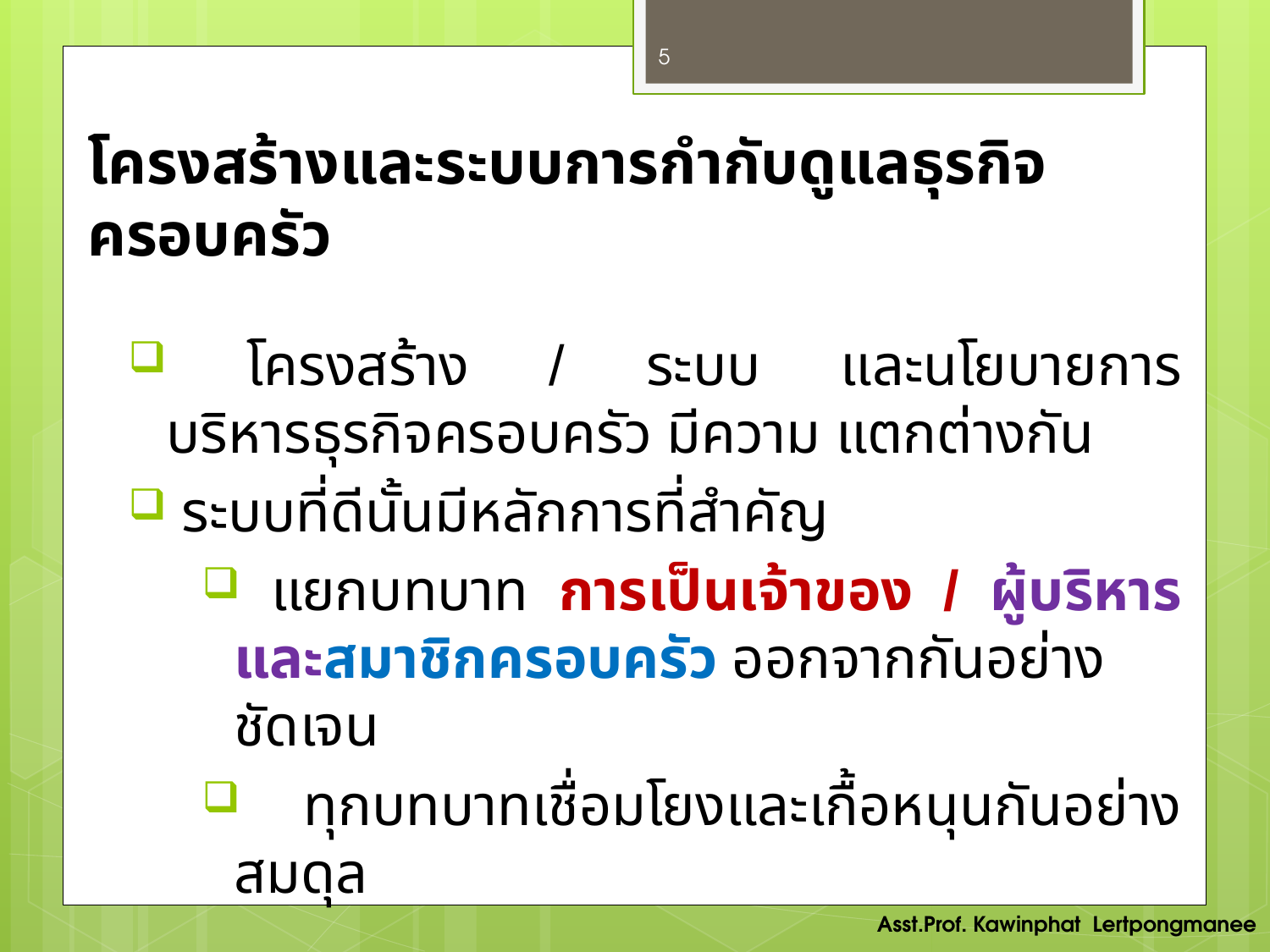

5
# โครงสร้างและระบบการกำกับดูแลธุรกิจครอบครัว
 โครงสร้าง / ระบบ และนโยบายการบริหารธุรกิจครอบครัว มีความ แตกต่างกัน
 ระบบที่ดีนั้นมีหลักการที่สำคัญ
 แยกบทบาท การเป็นเจ้าของ / ผู้บริหาร และสมาชิกครอบครัว ออกจากกันอย่างชัดเจน
  ทุกบทบาทเชื่อมโยงและเกื้อหนุนกันอย่างสมดุล
Asst.Prof. Kawinphat  Lertpongmanee